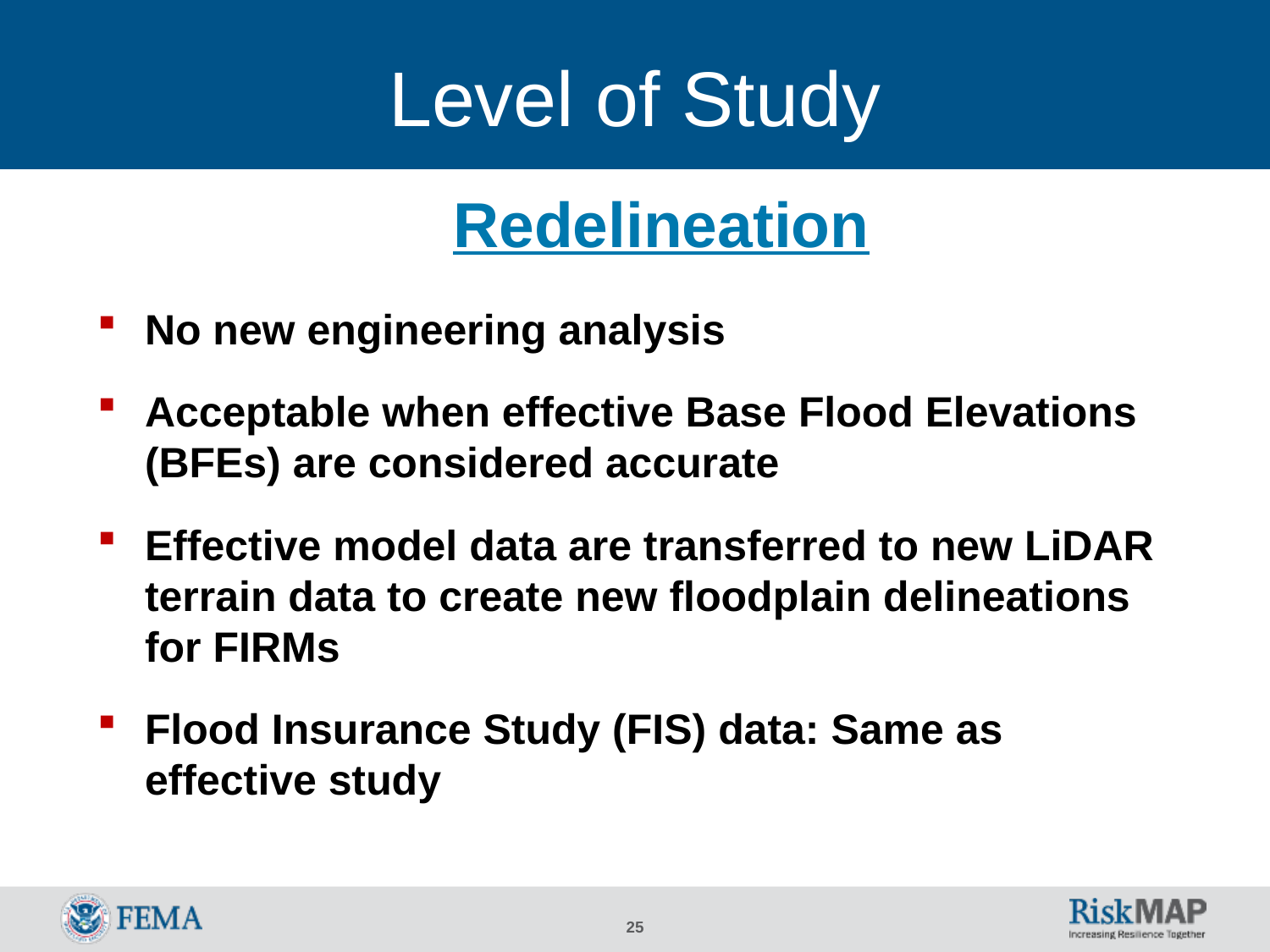

Level of Study
Redelineation
No new engineering analysis
Acceptable when effective Base Flood Elevations (BFEs) are considered accurate
Effective model data are transferred to new LiDAR terrain data to create new floodplain delineations for FIRMs
Flood Insurance Study (FIS) data: Same as effective study